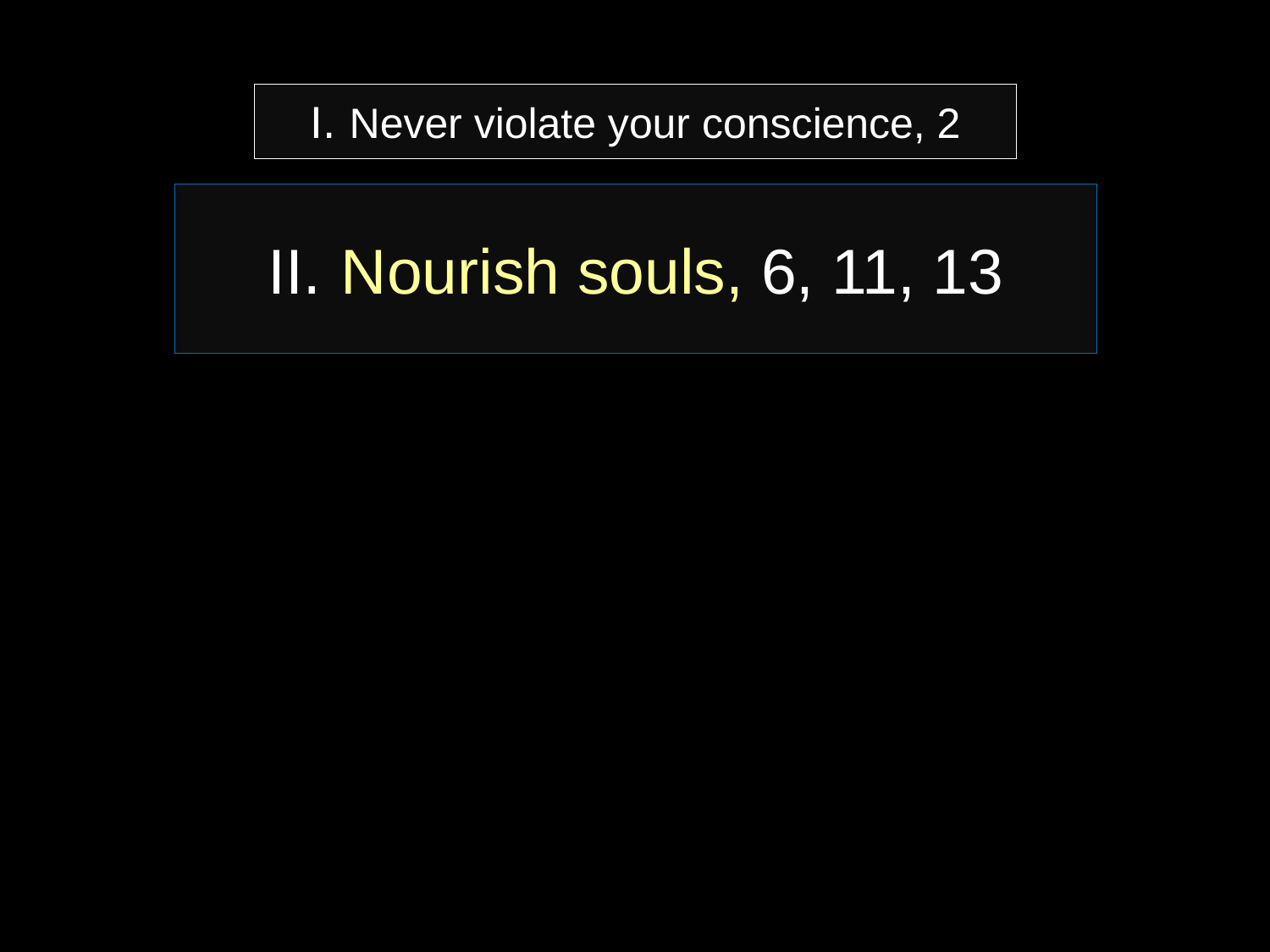

# I. Never violate your conscience, 2
II. Nourish souls, 6, 11, 13